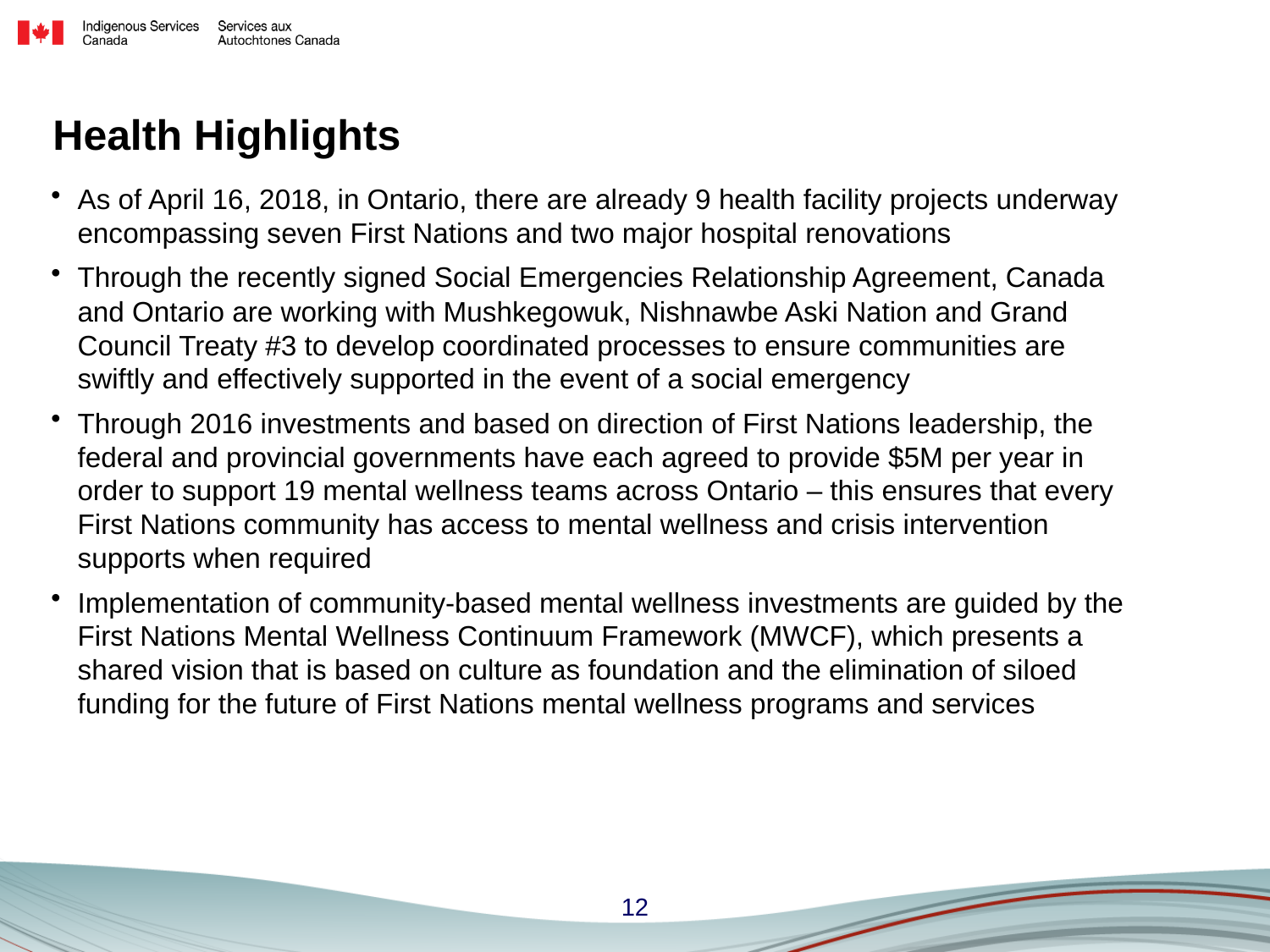

# Health Highlights
As of April 16, 2018, in Ontario, there are already 9 health facility projects underway encompassing seven First Nations and two major hospital renovations
Through the recently signed Social Emergencies Relationship Agreement, Canada and Ontario are working with Mushkegowuk, Nishnawbe Aski Nation and Grand Council Treaty #3 to develop coordinated processes to ensure communities are swiftly and effectively supported in the event of a social emergency
Through 2016 investments and based on direction of First Nations leadership, the federal and provincial governments have each agreed to provide $5M per year in order to support 19 mental wellness teams across Ontario – this ensures that every First Nations community has access to mental wellness and crisis intervention supports when required
Implementation of community-based mental wellness investments are guided by the First Nations Mental Wellness Continuum Framework (MWCF), which presents a shared vision that is based on culture as foundation and the elimination of siloed funding for the future of First Nations mental wellness programs and services
12